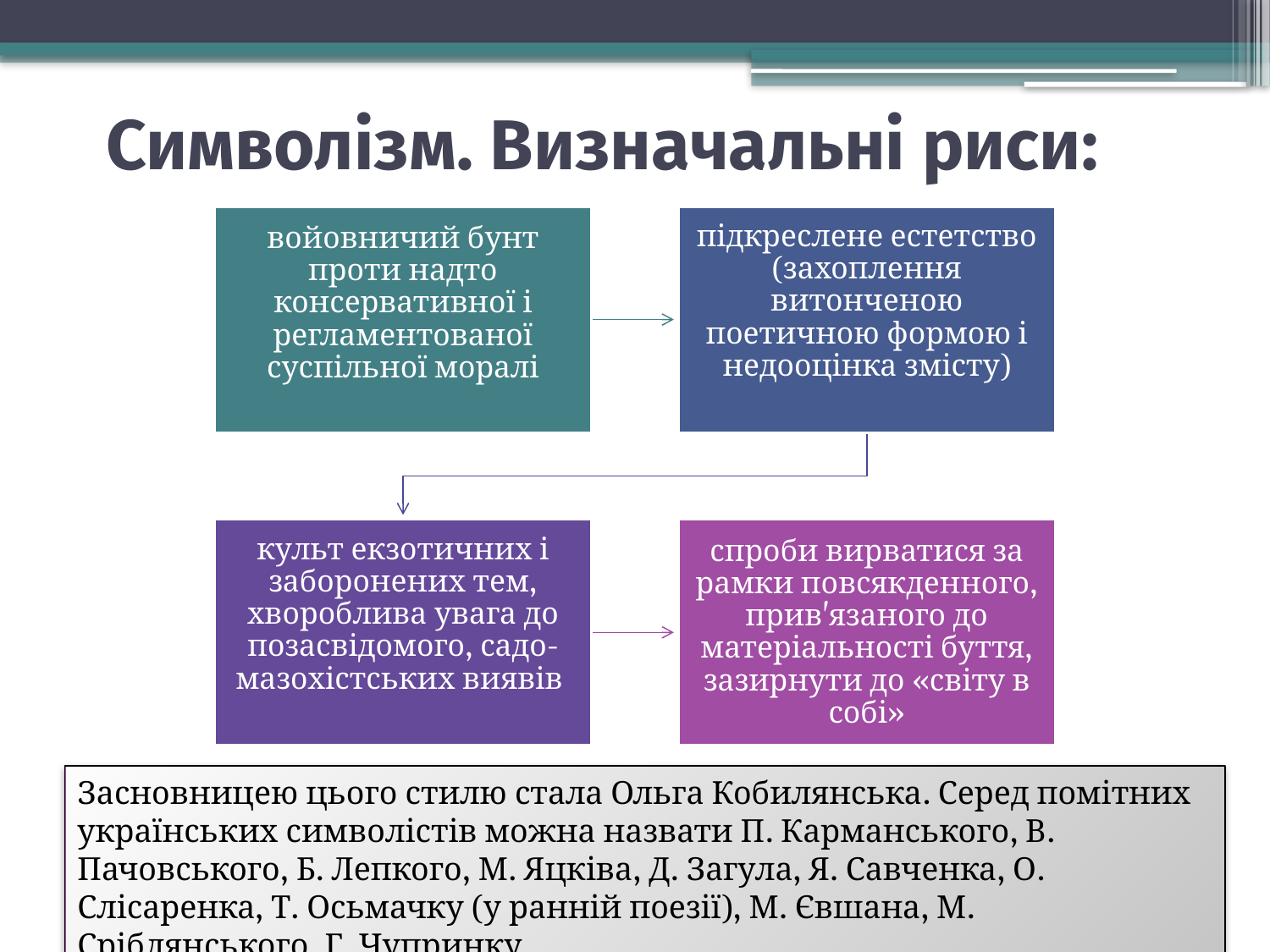

# Символізм. Визначальні риси:

войовничий бунт проти надто консервативної і регламентованої суспільної моралі

підкреслене естетство (захоплення витонченою поетичною формою і недооцінка змісту)

культ екзотичних і заборонених тем, хвороблива увага до позасвідомого, садо-мазохістських виявів
спроби вирватися за рамки повсякденного, прив'язаного до матеріальності буття, зазирнути до «світу в собі»
Засновницею цього стилю стала Ольга Кобилянська. Серед помітних українських символістів можна назвати П. Карманського, В. Пачовського, Б. Лепкого, М. Яцківа, Д. Загула, Я. Савченка, О. Слісаренка, Т. Осьмачку (у ранній поезії), М. Євшана, М. Сріблянського, Г. Чупринку.